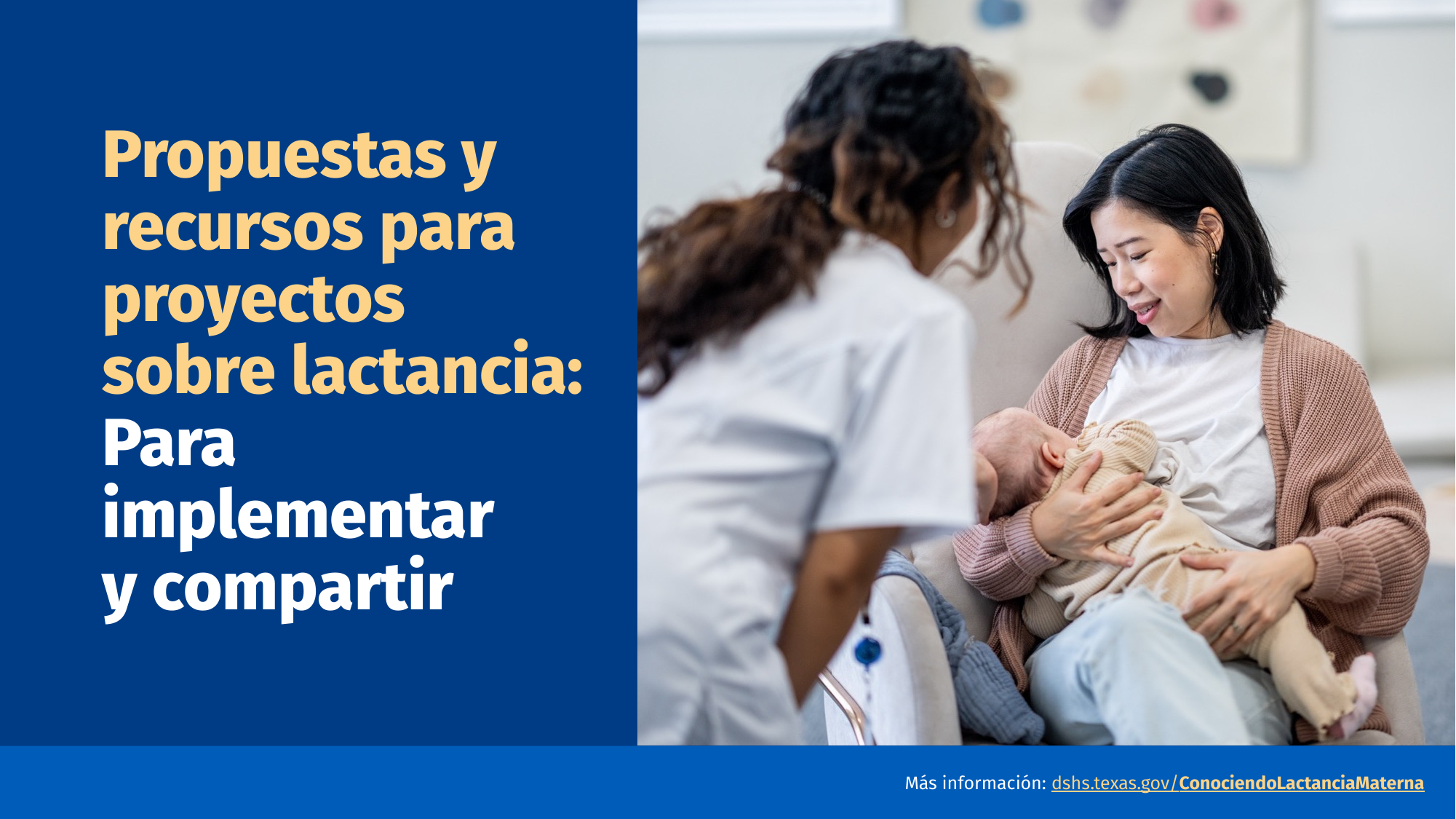

# Propuestas y recursos para proyectos sobre lactancia: Para implementar y compartir